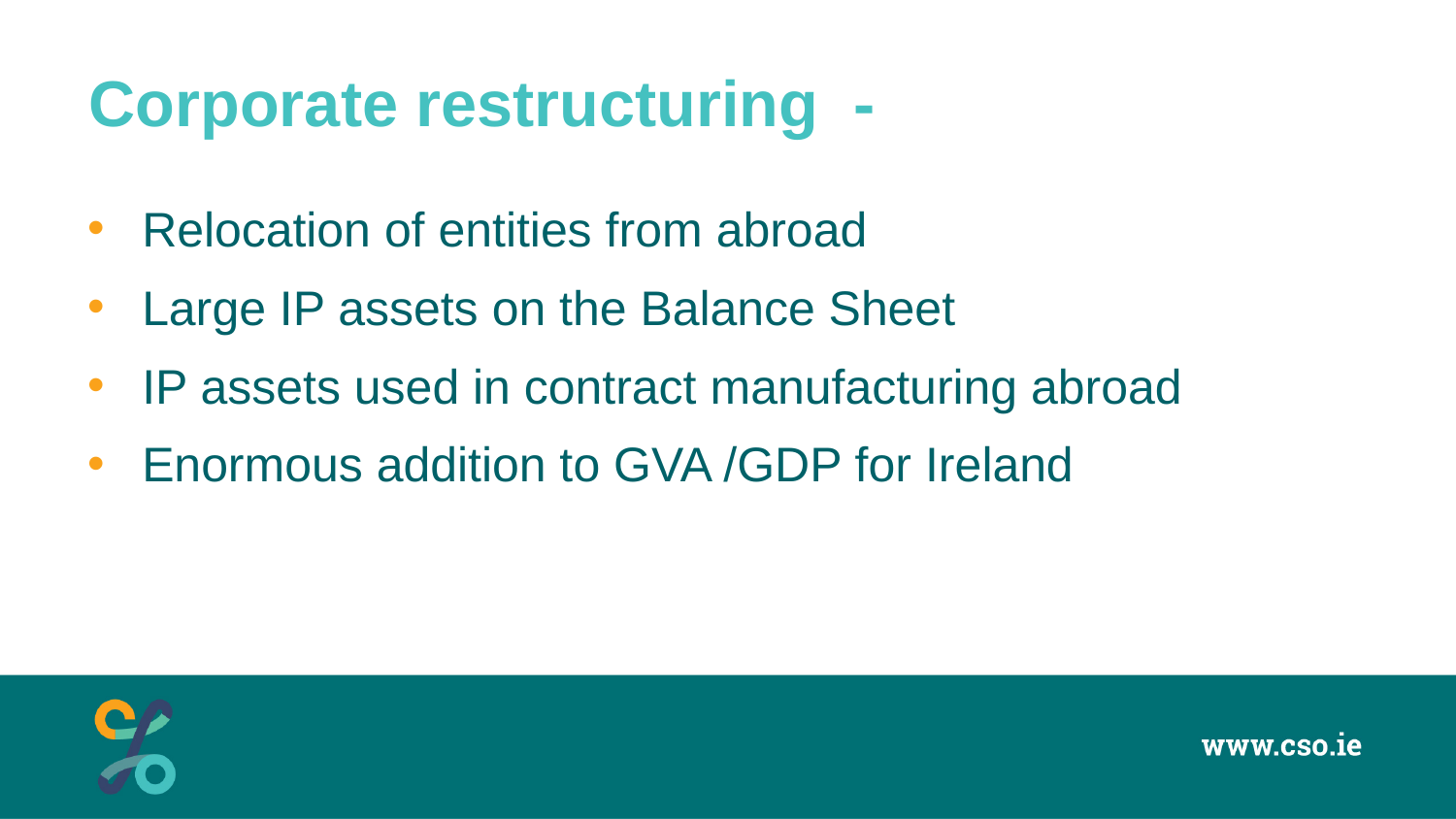

# Corporate restructuring  -
Relocation of entities from abroad
Large IP assets on the Balance Sheet
IP assets used in contract manufacturing abroad
Enormous addition to GVA /GDP for Ireland